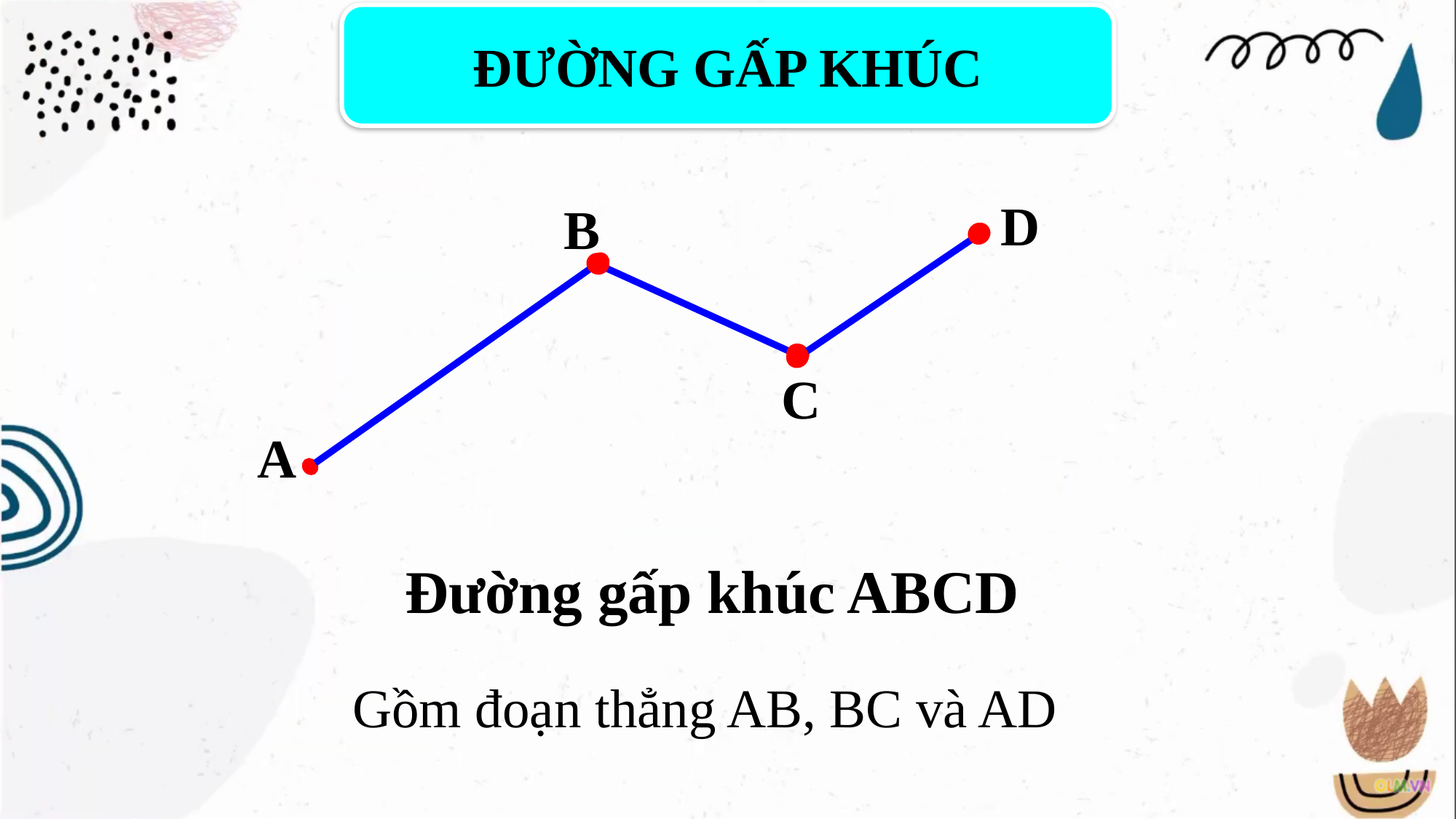

ĐƯỜNG GẤP KHÚC
D

B

A

C
Đường gấp khúc ABCD
Gồm đoạn thẳng AB, BC và AD